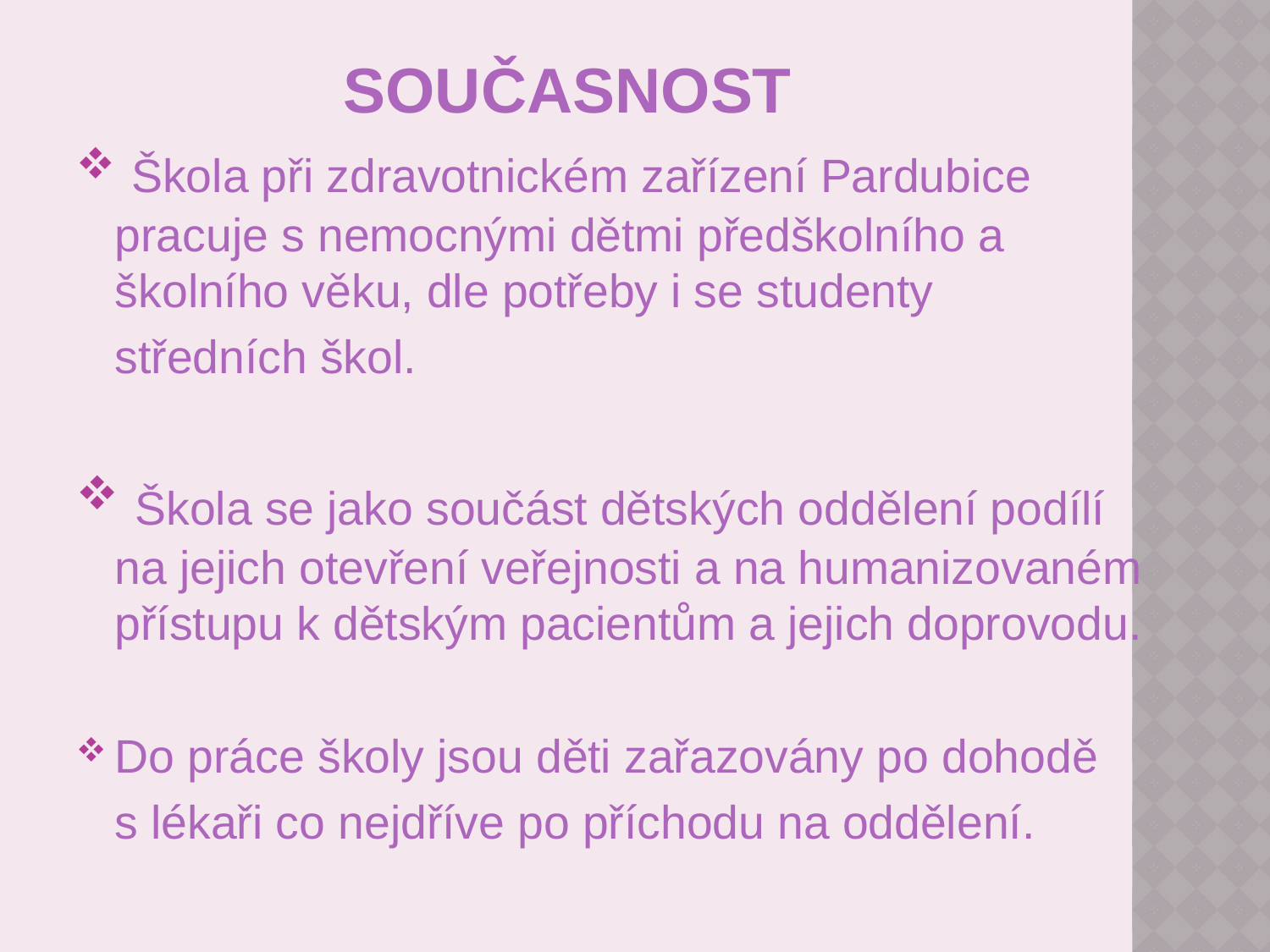

# Současnost
 Škola při zdravotnickém zařízení Pardubice pracuje s nemocnými dětmi předškolního a školního věku, dle potřeby i se studenty
   středních škol.

 Škola se jako součást dětských oddělení podílí na jejich otevření veřejnosti a na humanizovaném přístupu k dětským pacientům a jejich doprovodu.

Do práce školy jsou děti zařazovány po dohodě
   s lékaři co nejdříve po příchodu na oddělení.